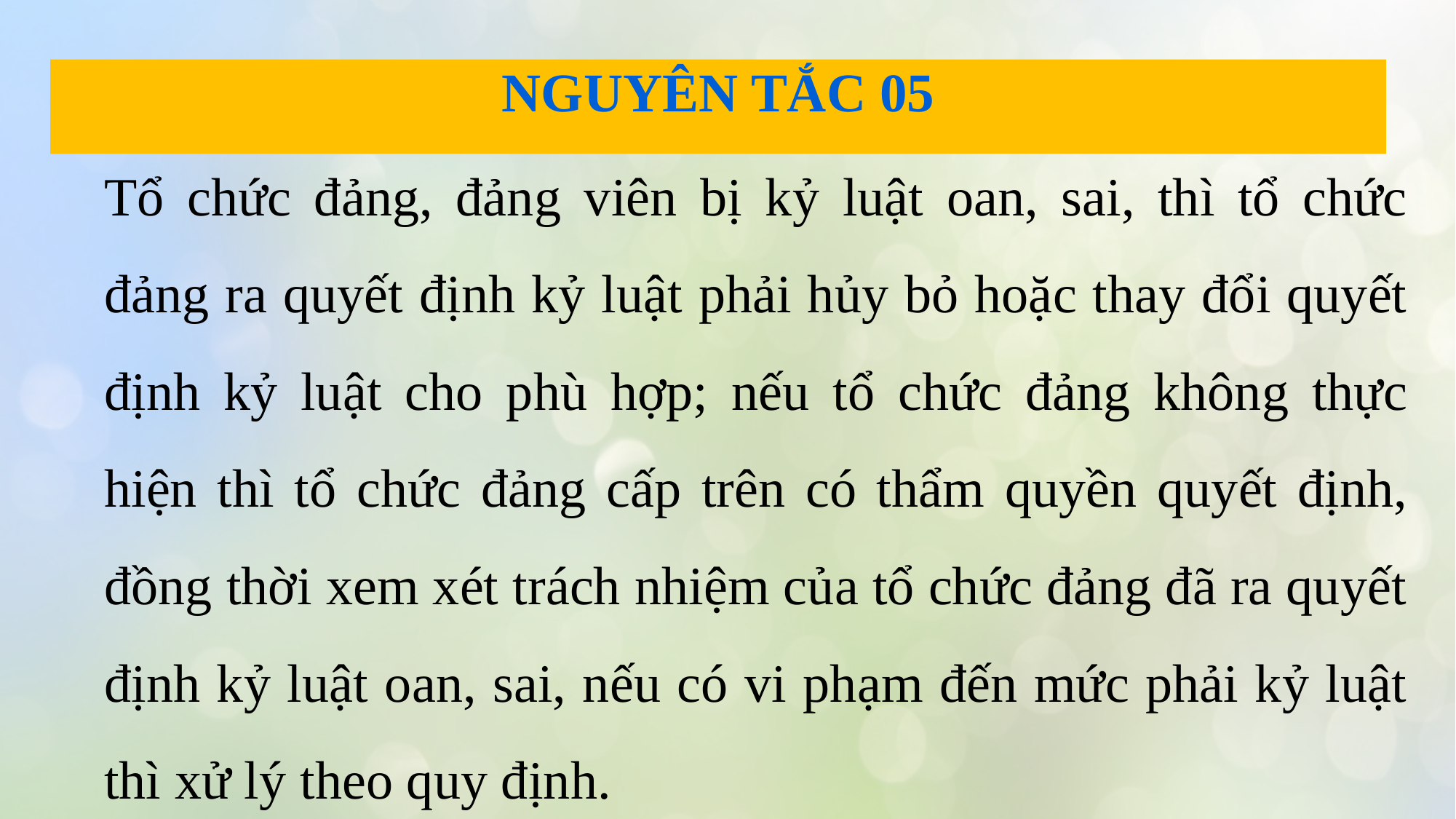

# NGUYÊN TẮC 05
Tổ chức đảng, đảng viên bị kỷ luật oan, sai, thì tổ chức đảng ra quyết định kỷ luật phải hủy bỏ hoặc thay đổi quyết định kỷ luật cho phù hợp; nếu tổ chức đảng không thực hiện thì tổ chức đảng cấp trên có thẩm quyền quyết định, đồng thời xem xét trách nhiệm của tổ chức đảng đã ra quyết định kỷ luật oan, sai, nếu có vi phạm đến mức phải kỷ luật thì xử lý theo quy định.